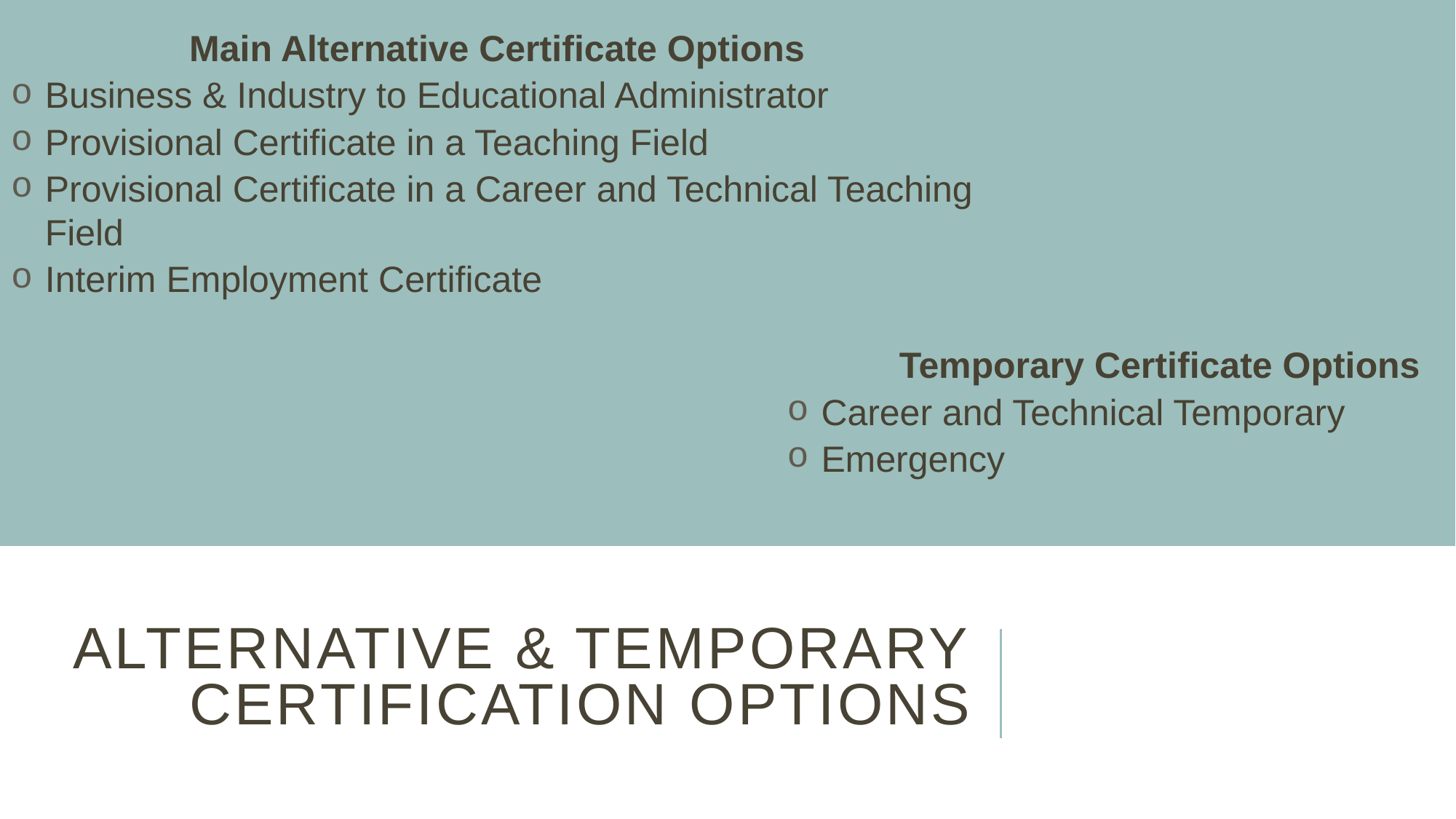

Main Alternative Certificate Options
Business & Industry to Educational Administrator
Provisional Certificate in a Teaching Field
Provisional Certificate in a Career and Technical Teaching Field
Interim Employment Certificate

Temporary Certificate Options
Career and Technical Temporary
Emergency

# Alternative & Temporary certification options